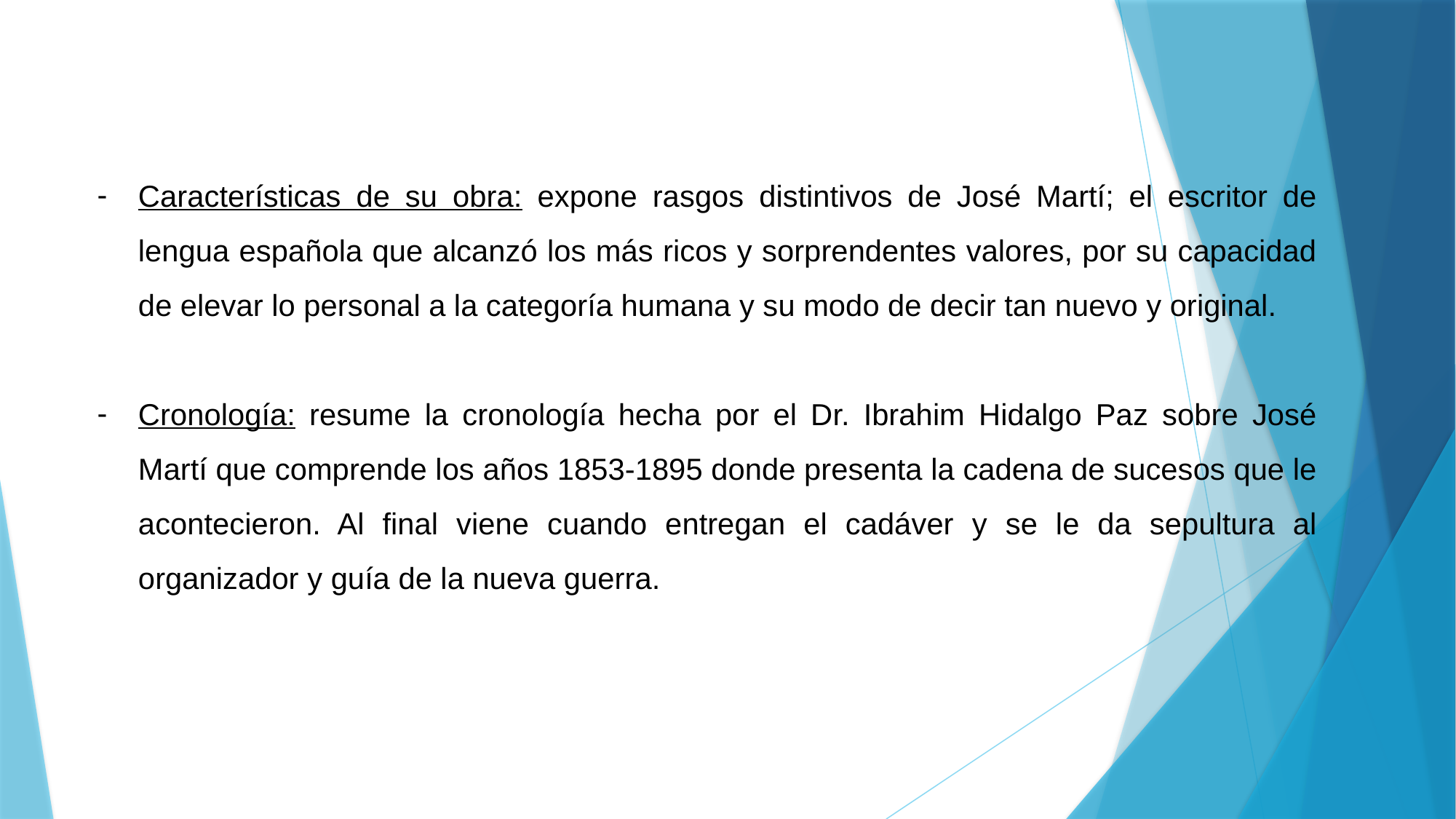

Características de su obra: expone rasgos distintivos de José Martí; el escritor de lengua española que alcanzó los más ricos y sorprendentes valores, por su capacidad de elevar lo personal a la categoría humana y su modo de decir tan nuevo y original.

Cronología: resume la cronología hecha por el Dr. Ibrahim Hidalgo Paz sobre José Martí que comprende los años 1853-1895 donde presenta la cadena de sucesos que le acontecieron. Al final viene cuando entregan el cadáver y se le da sepultura al organizador y guía de la nueva guerra.